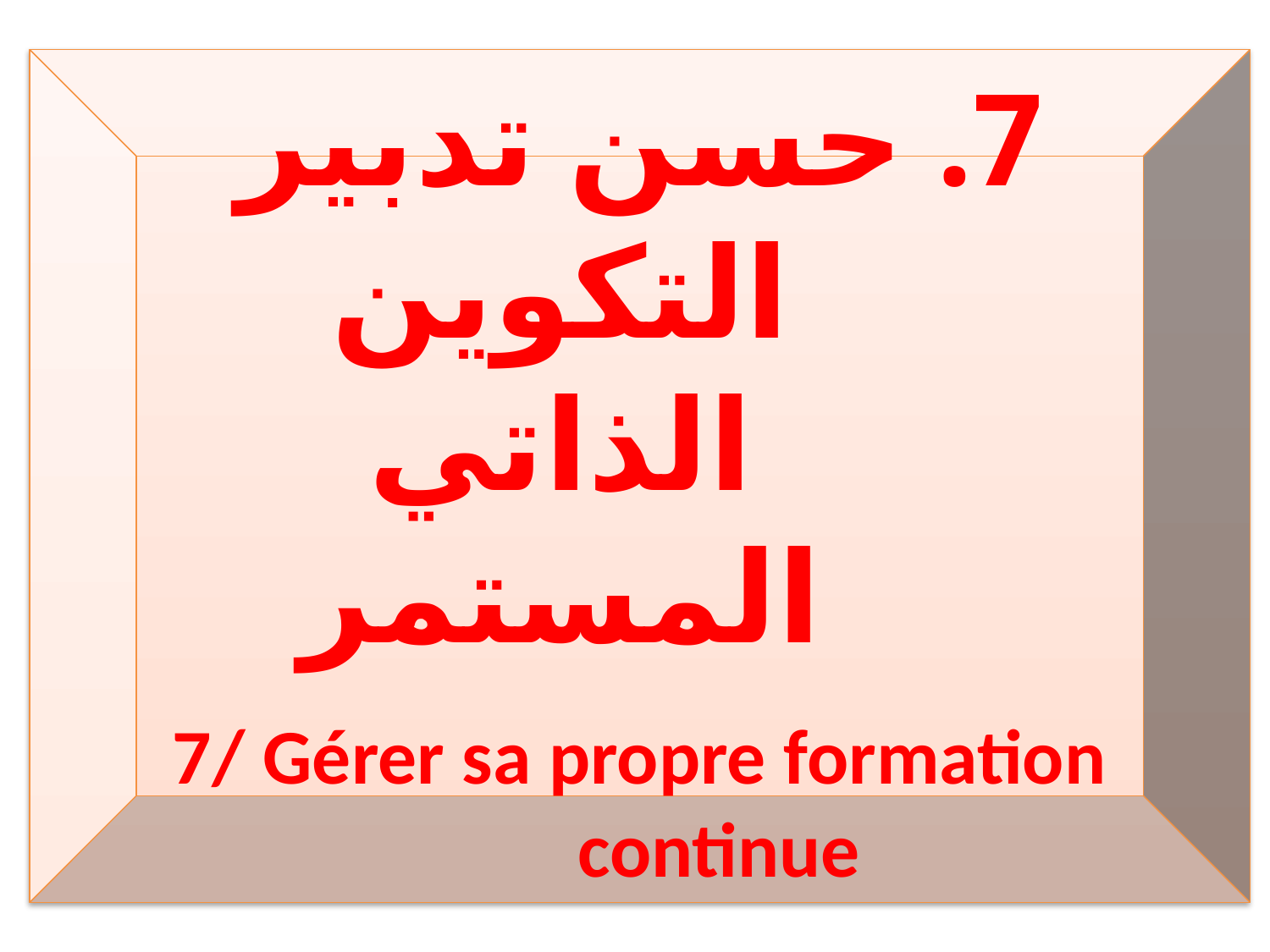

7. حسن تدبير التكوين الذاتي المستمر

7/ Gérer sa propre formation continue